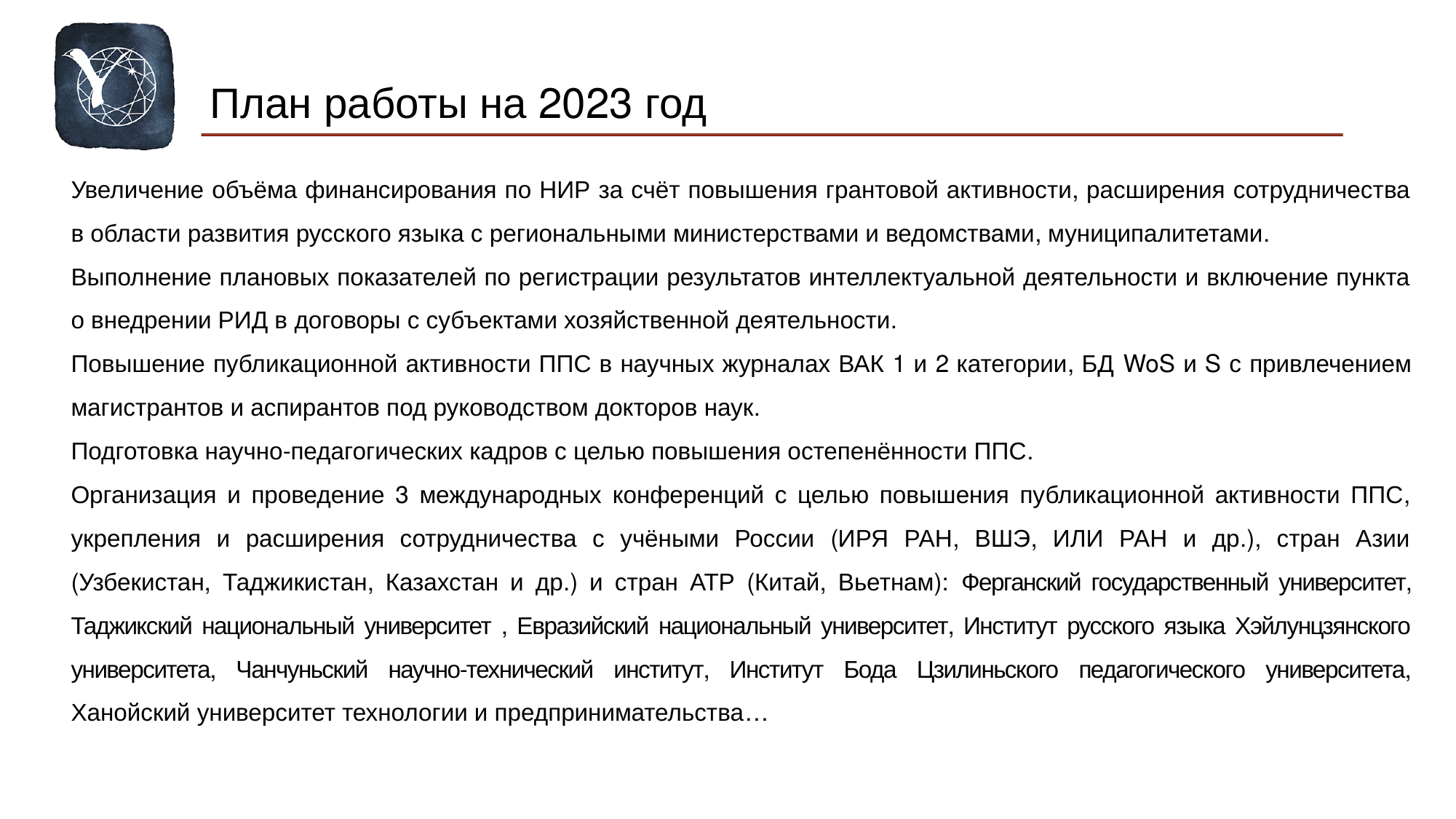

План работы на 2023 год
Увеличение объёма финансирования по НИР за счёт повышения грантовой активности, расширения сотрудничества в области развития русского языка с региональными министерствами и ведомствами, муниципалитетами.
Выполнение плановых показателей по регистрации результатов интеллектуальной деятельности и включение пункта о внедрении РИД в договоры с субъектами хозяйственной деятельности.
Повышение публикационной активности ППС в научных журналах ВАК 1 и 2 категории, БД WoS и S с привлечением магистрантов и аспирантов под руководством докторов наук.
Подготовка научно-педагогических кадров с целью повышения остепенённости ППС.
Организация и проведение 3 международных конференций с целью повышения публикационной активности ППС, укрепления и расширения сотрудничества с учёными России (ИРЯ РАН, ВШЭ, ИЛИ РАН и др.), стран Азии (Узбекистан, Таджикистан, Казахстан и др.) и стран АТР (Китай, Вьетнам): Ферганский государственный университет, Таджикский национальный университет , Евразийский национальный университет, Институт русского языка Хэйлунцзянского университета, Чанчуньский научно-технический институт, Институт Бода Цзилиньского педагогического университета, Ханойский университет технологии и предпринимательства…